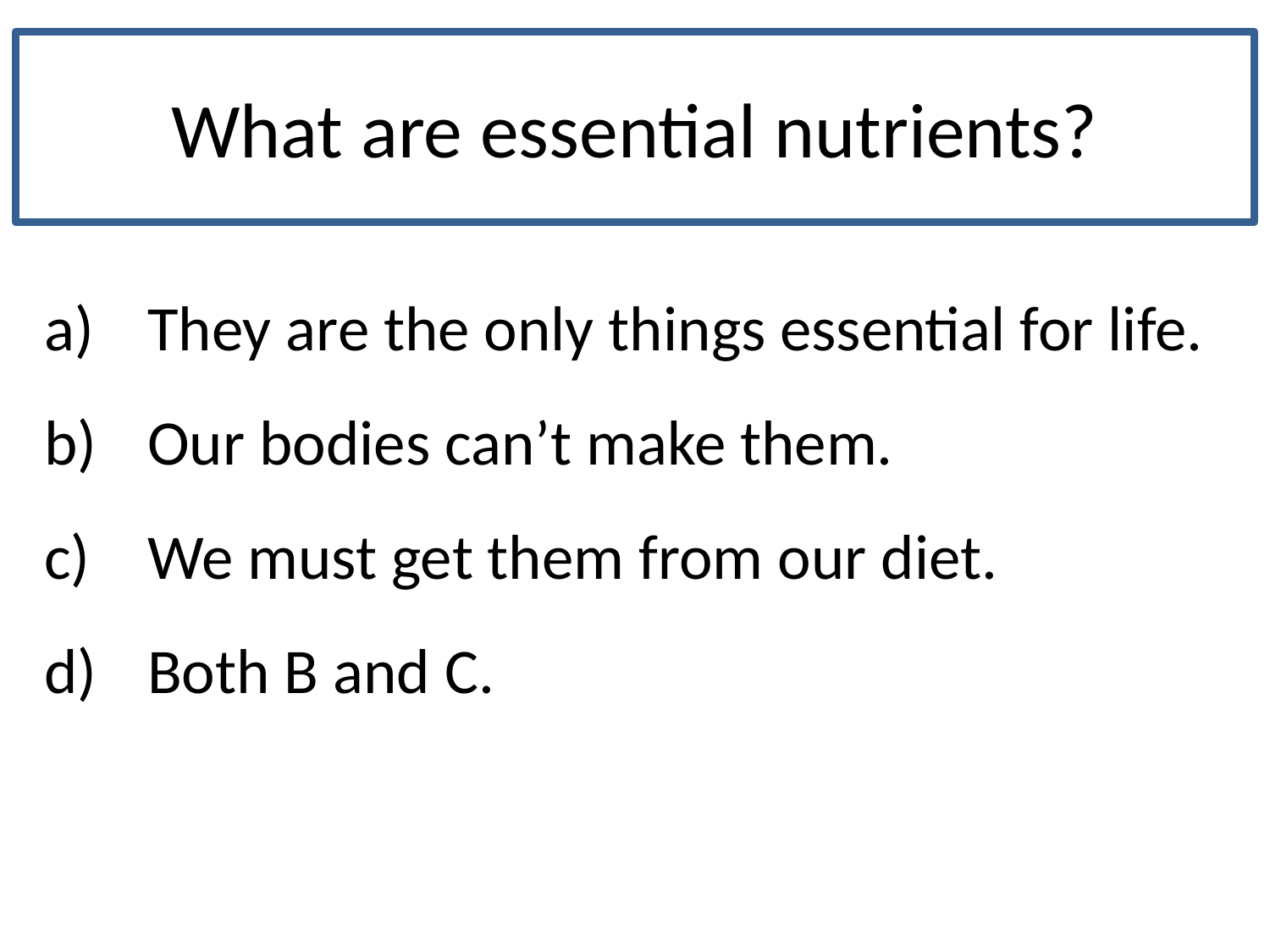

# What are essential nutrients?
They are the only things essential for life.
Our bodies can’t make them.
We must get them from our diet.
Both B and C.